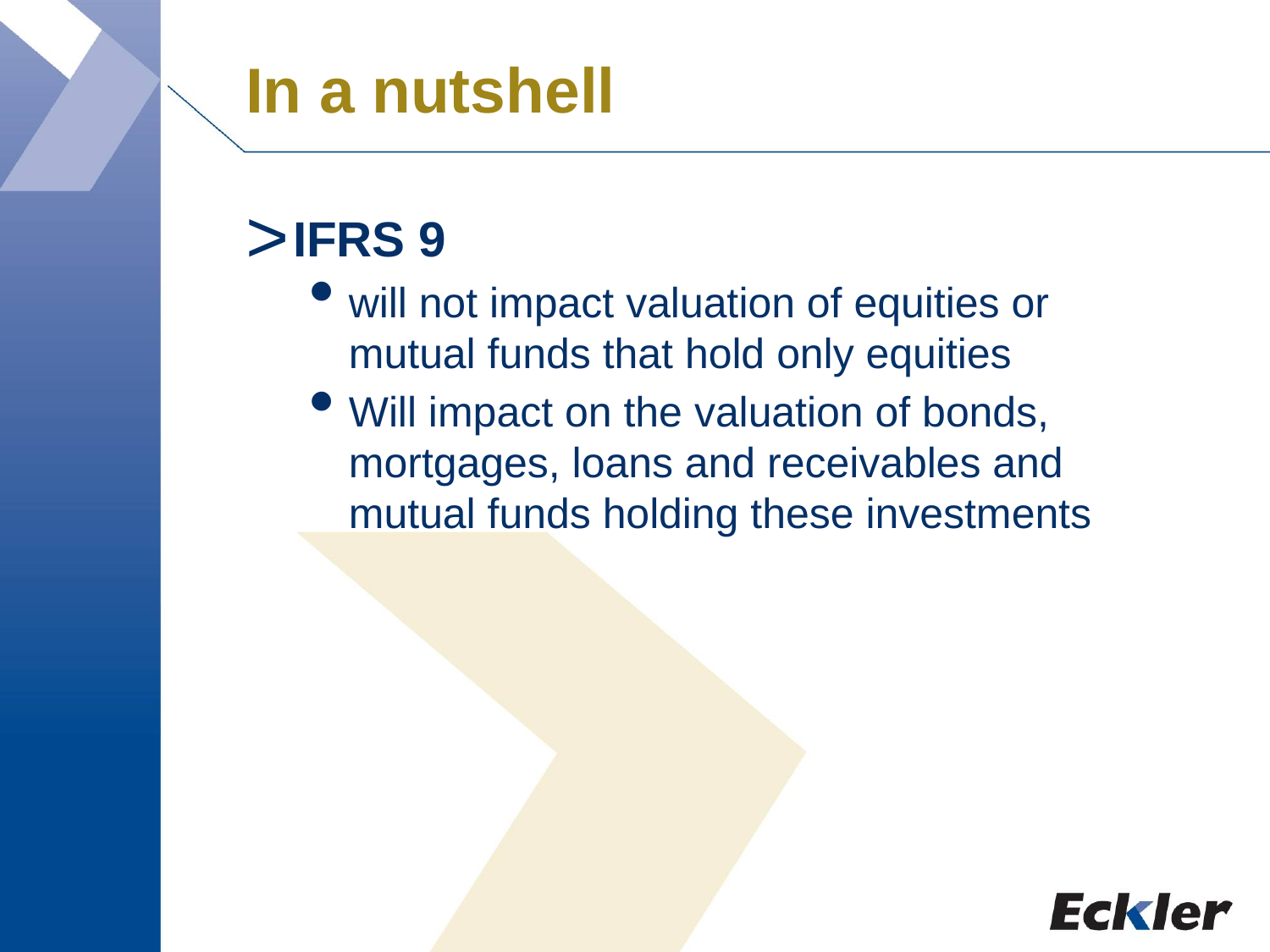

# In a nutshell
IFRS 9
will not impact valuation of equities or mutual funds that hold only equities
Will impact on the valuation of bonds, mortgages, loans and receivables and mutual funds holding these investments